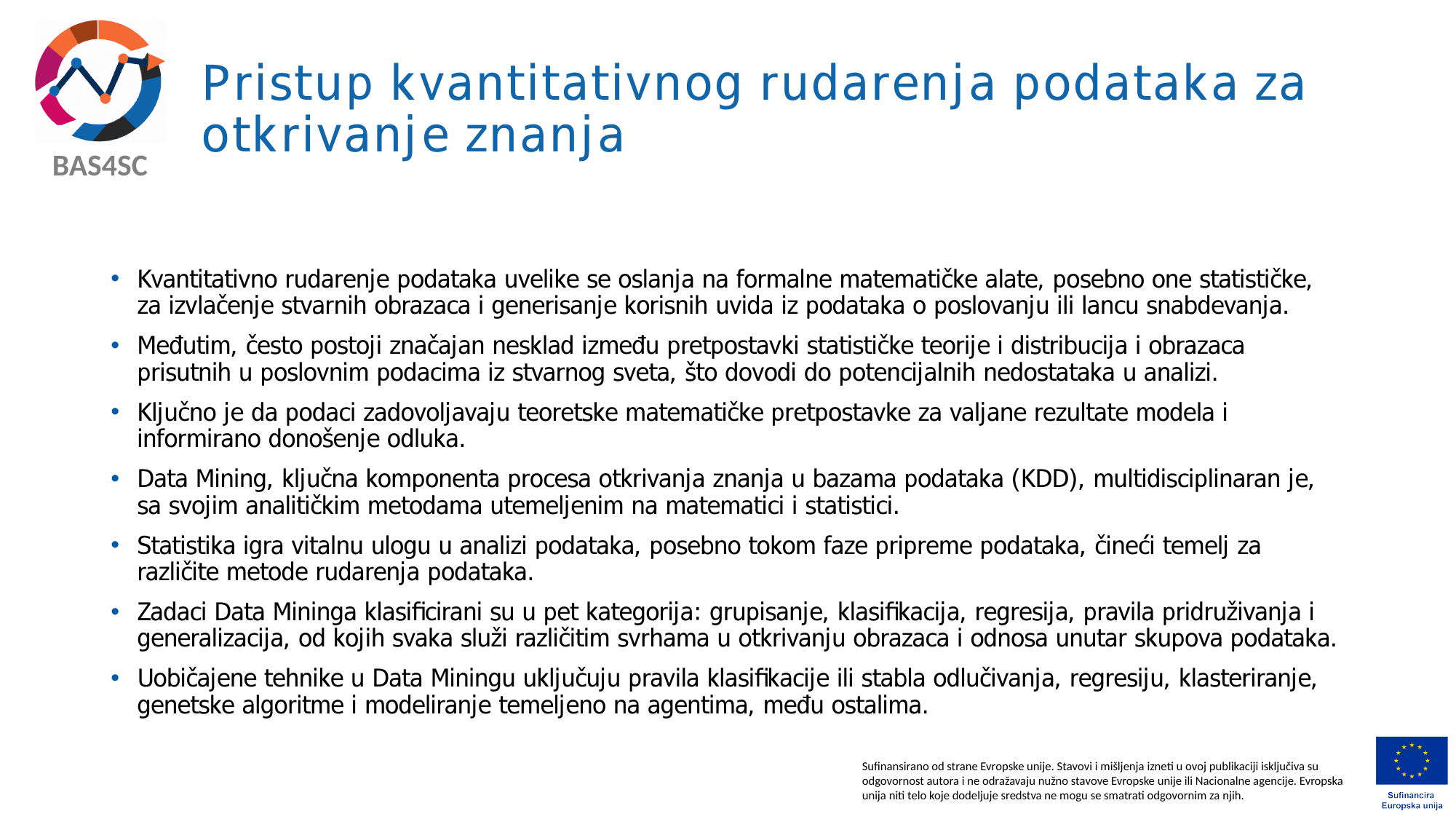

# Pristup kvantitativnog rudarenja podataka za otkrivanje znanja

Kvantitativno rudarenje podataka uvelike se oslanja na formalne matematičke alate, posebno one statističke, za izvlačenje stvarnih obrazaca i generisanje korisnih uvida iz podataka o poslovanju ili lancu snabdevanja.
Međutim, često postoji značajan nesklad između pretpostavki statističke teorije i distribucija i obrazaca prisutnih u poslovnim podacima iz stvarnog sveta, što dovodi do potencijalnih nedostataka u analizi.
Ključno je da podaci zadovoljavaju teoretske matematičke pretpostavke za valjane rezultate modela i informirano donošenje odluka.
Data Mining, ključna komponenta procesa otkrivanja znanja u bazama podataka (KDD), multidisciplinaran je, sa svojim analitičkim metodama utemeljenim na matematici i statistici.
Statistika igra vitalnu ulogu u analizi podataka, posebno tokom faze pripreme podataka, čineći temelj za različite metode rudarenja podataka.
Zadaci Data Mininga klasificirani su u pet kategorija: grupisanje, klasifikacija, regresija, pravila pridruživanja i generalizacija, od kojih svaka služi različitim svrhama u otkrivanju obrazaca i odnosa unutar skupova podataka.
Uobičajene tehnike u Data Miningu uključuju pravila klasifikacije ili stabla odlučivanja, regresiju, klasteriranje, genetske algoritme i modeliranje temeljeno na agentima, među ostalima.